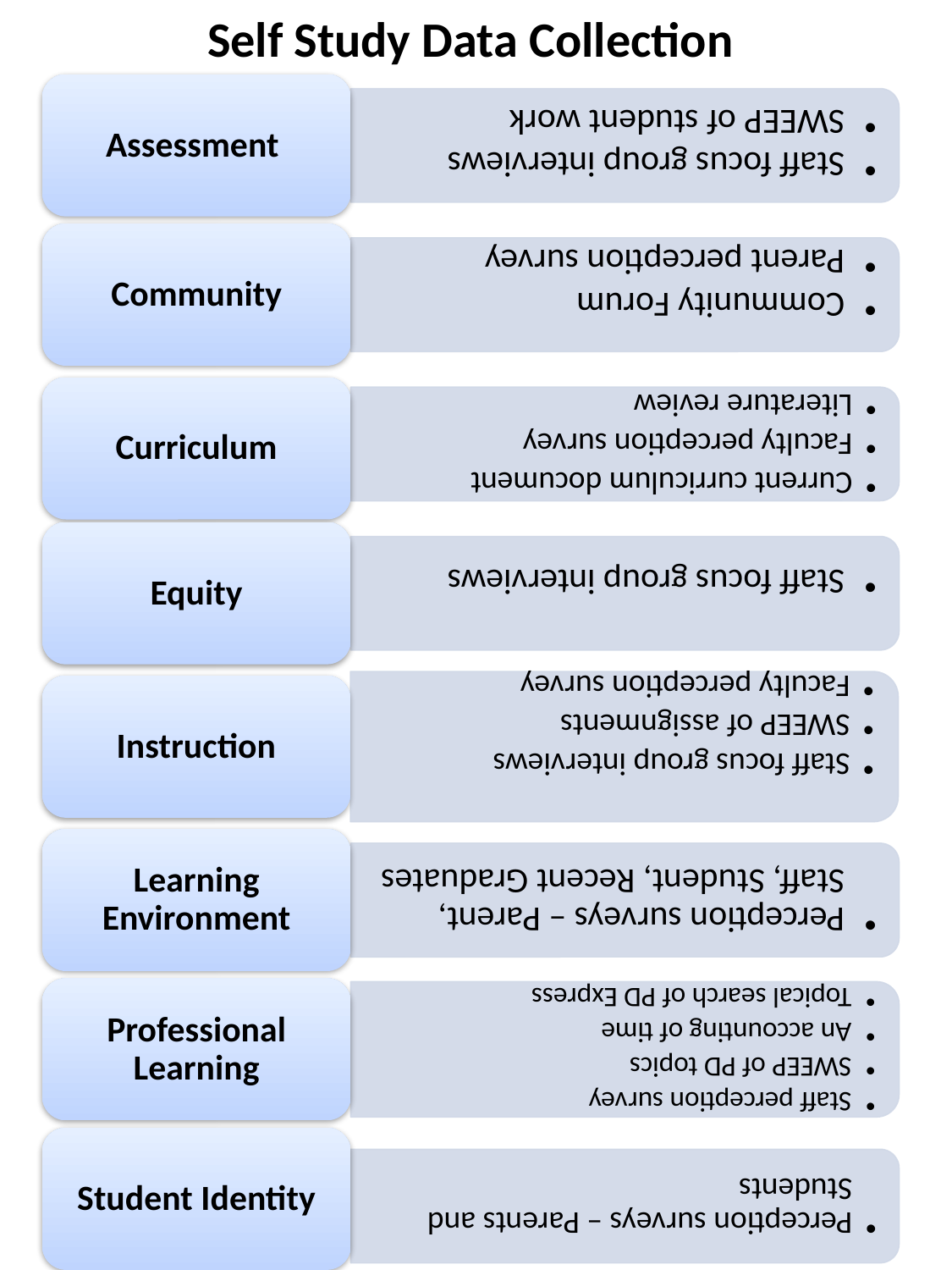

# Self Study Data Collection
Staff focus group interviews
SWEEP of student work
Assessment

Community Forum
Parent perception survey

Community
Current curriculum document
Faculty perception survey
Literature review
Curriculum

Staff focus group interviews
Equity

Staff focus group interviews
SWEEP of assignments
Faculty perception survey
Instruction
Perception surveys – Parent, Staff, Student, Recent Graduates
Learning Environment
Staff perception survey
SWEEP of PD topics
An accounting of time
Topical search of PD Express
Professional Learning
Perception surveys – Parents and Students
Student Identity